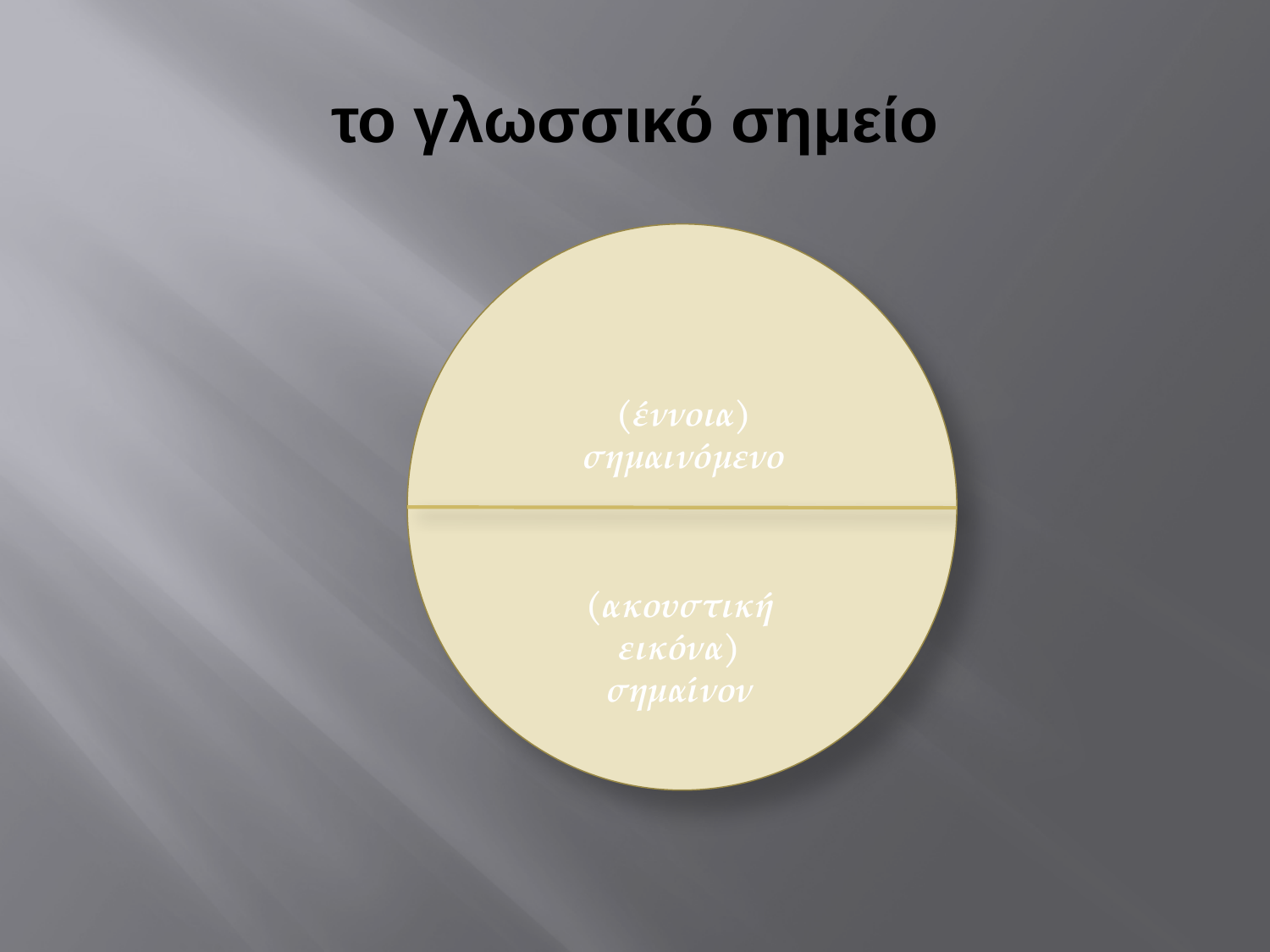

# το γλωσσικό σημείο

(έννοια)
σημαινόμενο
(ακουστική εικόνα)
σημαίνον